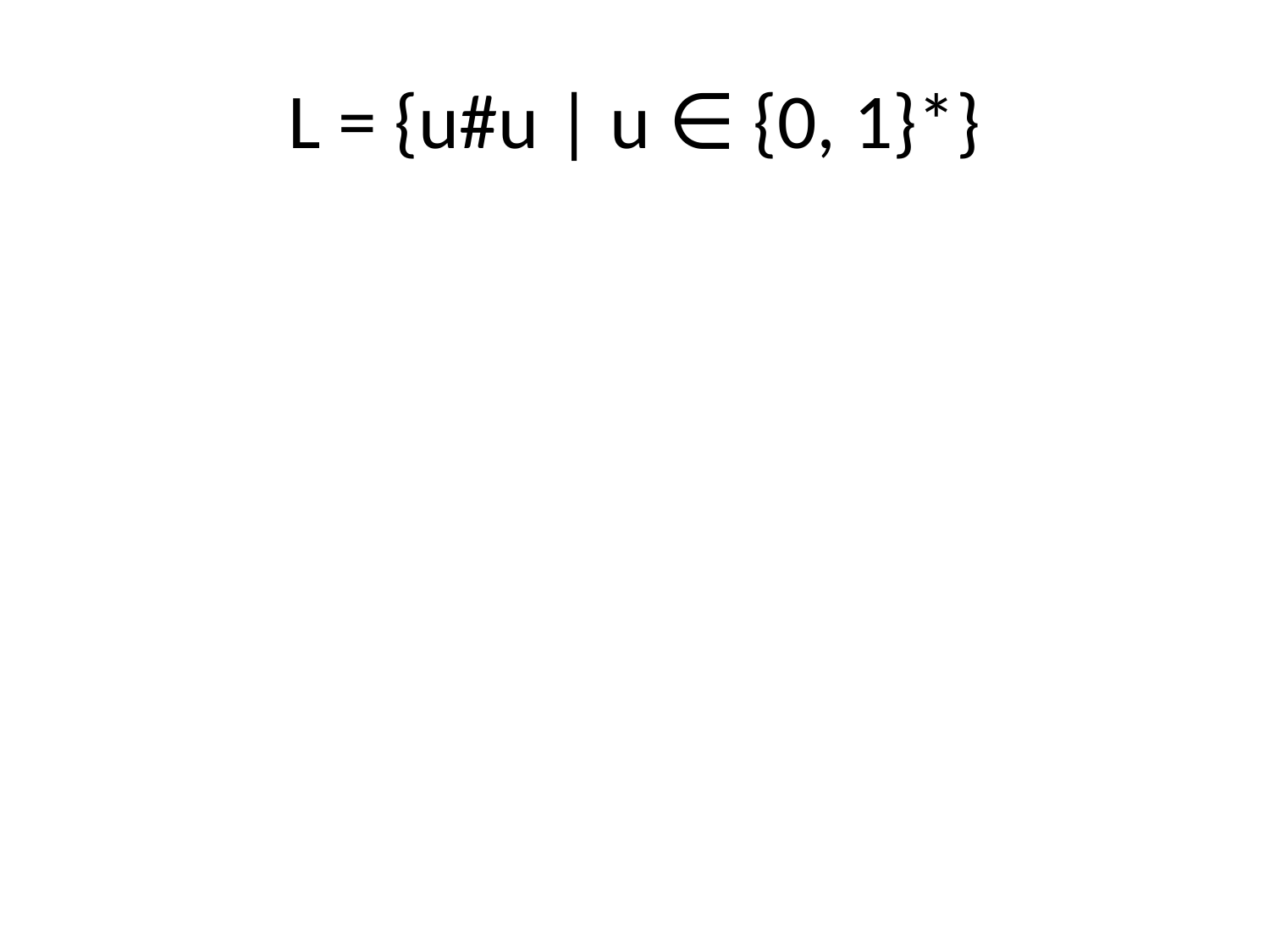

# L = {u#u | u ∈ {0, 1}*}